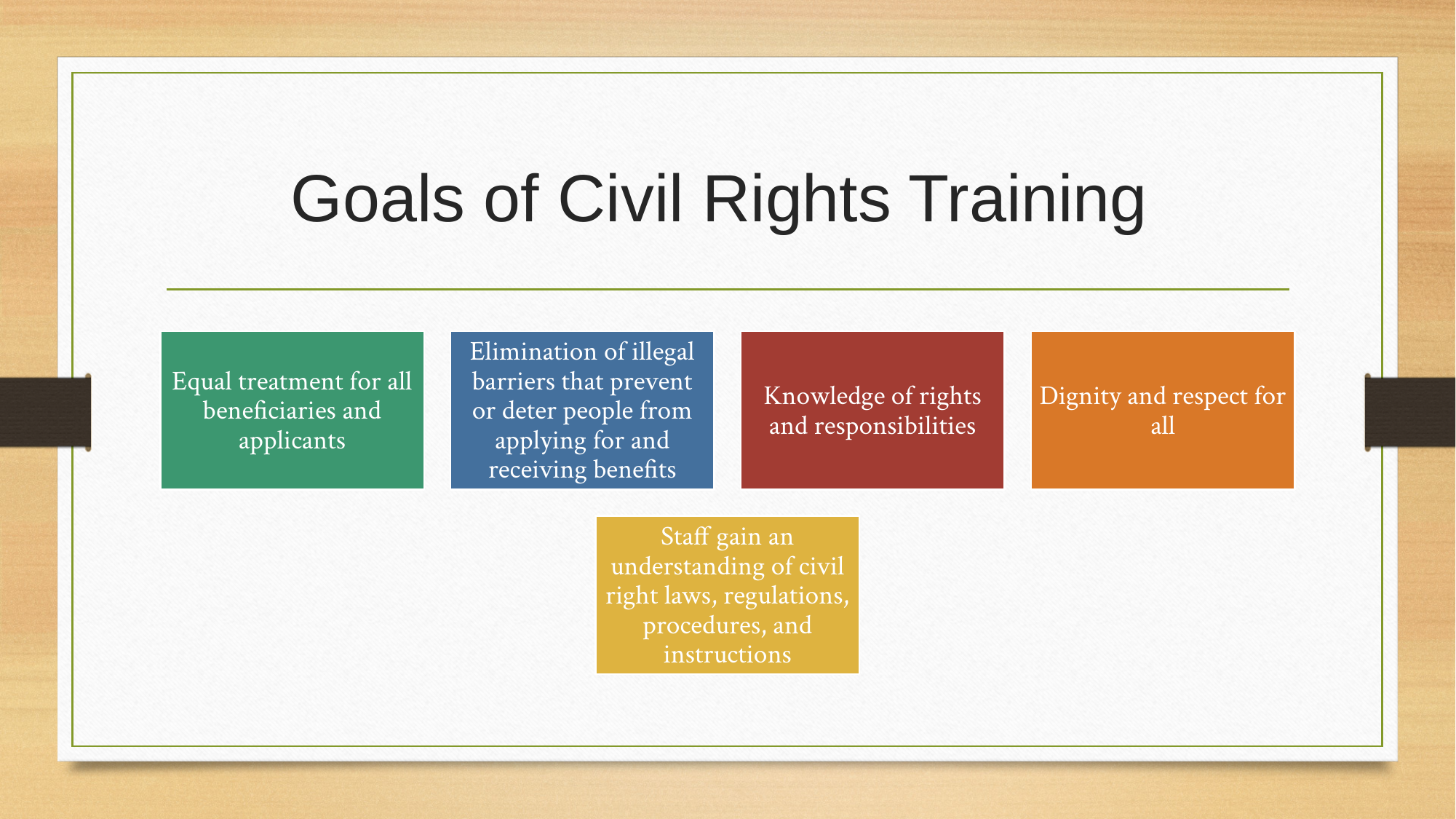

# Goals of Civil Rights Training
Equal treatment for all beneficiaries and applicants
Elimination of illegal barriers that prevent or deter people from applying for and receiving benefits
Knowledge of rights and responsibilities
Dignity and respect for all
Staff gain an understanding of civil right laws, regulations, procedures, and instructions